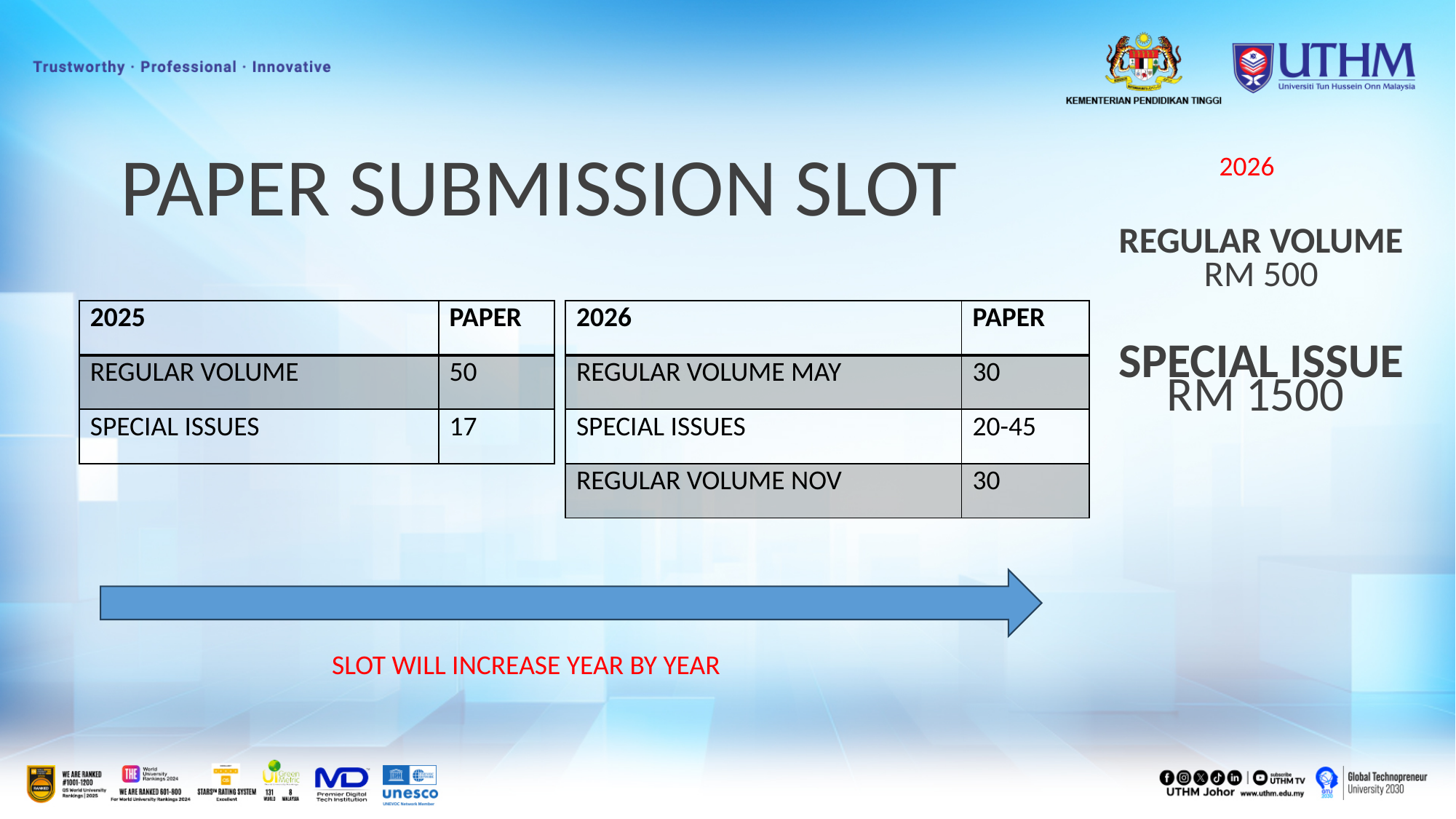

PAPER SUBMISSION SLOT
2026
REGULAR VOLUME
RM 500
| 2025 | PAPER |
| --- | --- |
| REGULAR VOLUME | 50 |
| SPECIAL ISSUES | 17 |
| 2026 | PAPER |
| --- | --- |
| REGULAR VOLUME MAY | 30 |
| SPECIAL ISSUES | 20-45 |
| REGULAR VOLUME NOV | 30 |
SPECIAL ISSUE
RM 1500

SLOT WILL INCREASE YEAR BY YEAR